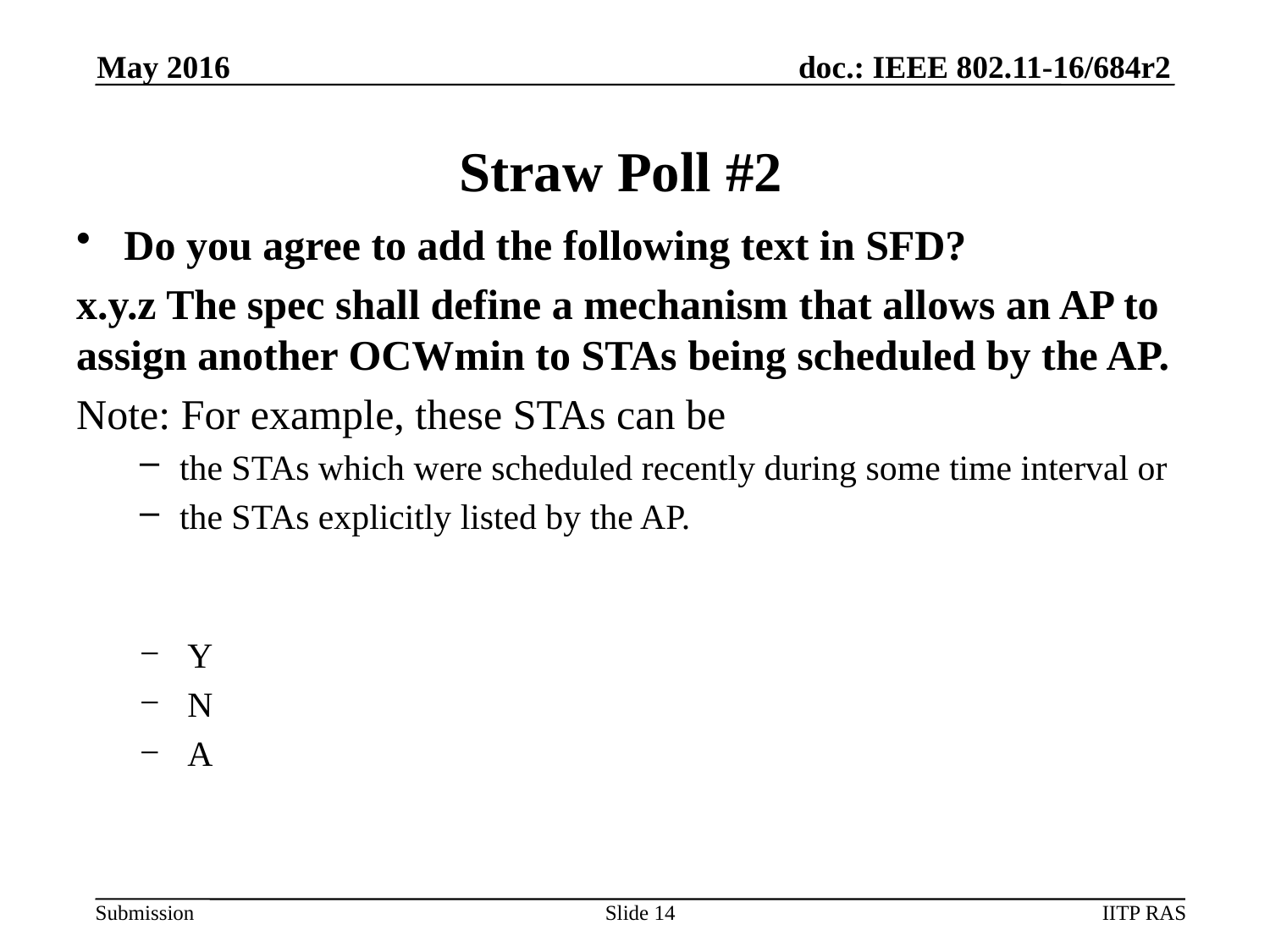

May 2016
# Straw Poll #2
Do you agree to add the following text in SFD?
x.y.z The spec shall define a mechanism that allows an AP to assign another OCWmin to STAs being scheduled by the AP.
Note: For example, these STAs can be
the STAs which were scheduled recently during some time interval or
the STAs explicitly listed by the AP.

Y
N
A
Slide 14
IITP RAS